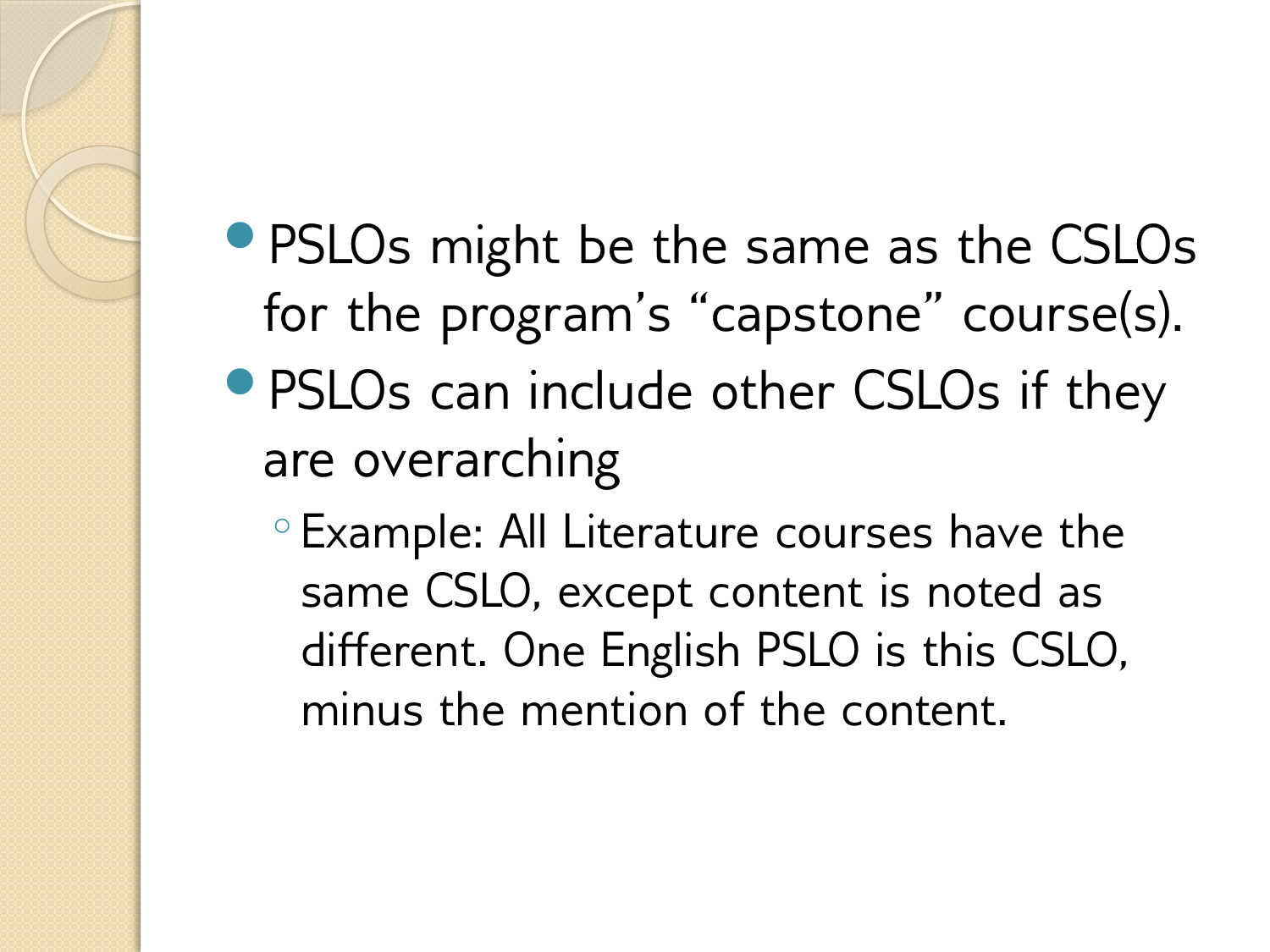

#
PSLOs might be the same as the CSLOs for the program’s “capstone” course(s).
PSLOs can include other CSLOs if they are overarching
Example: All Literature courses have the same CSLO, except content is noted as different. One English PSLO is this CSLO, minus the mention of the content.